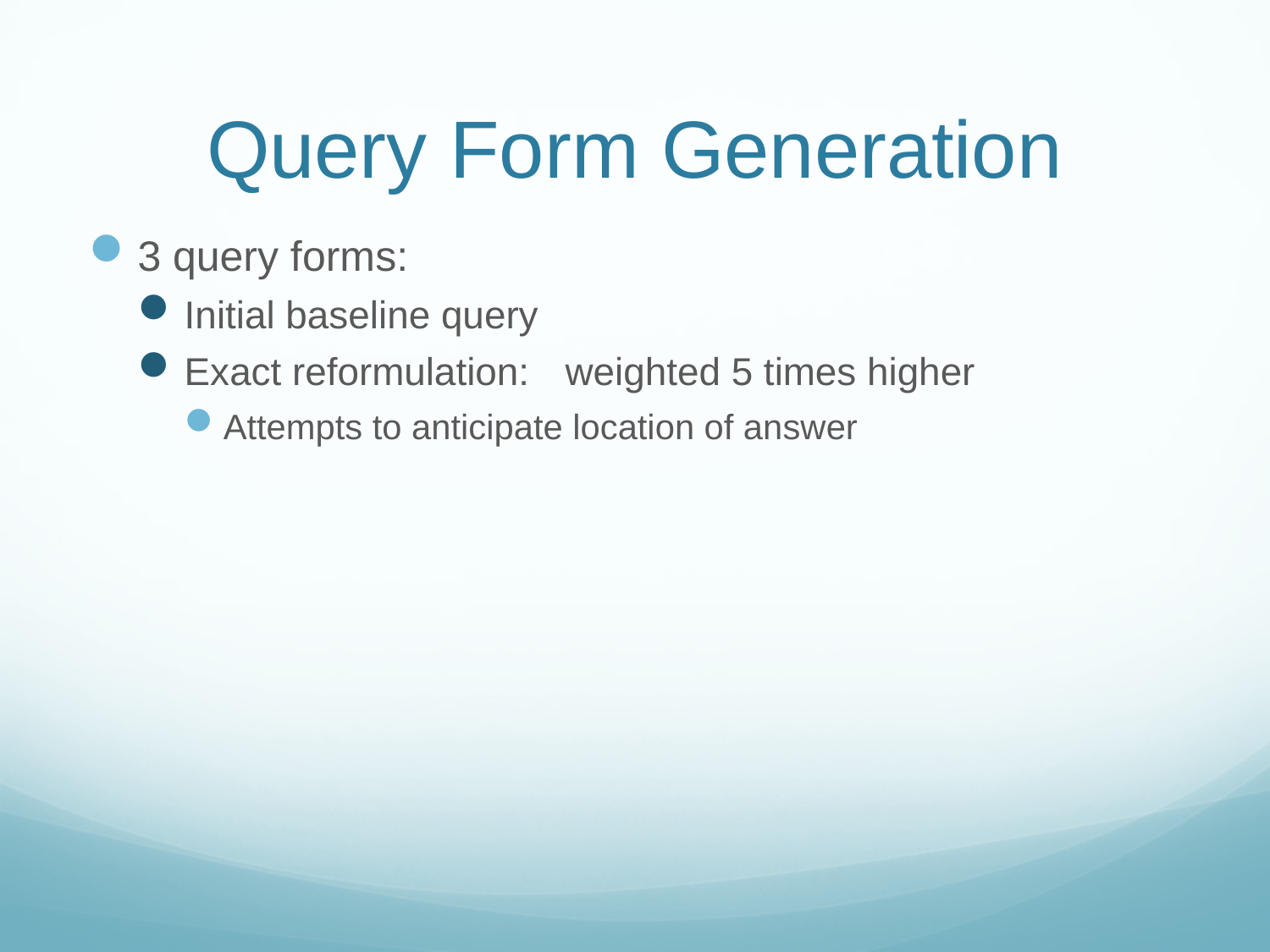

# Query Form Generation
3 query forms:
Initial baseline query
Exact reformulation:	weighted 5 times higher
Attempts to anticipate location of answer